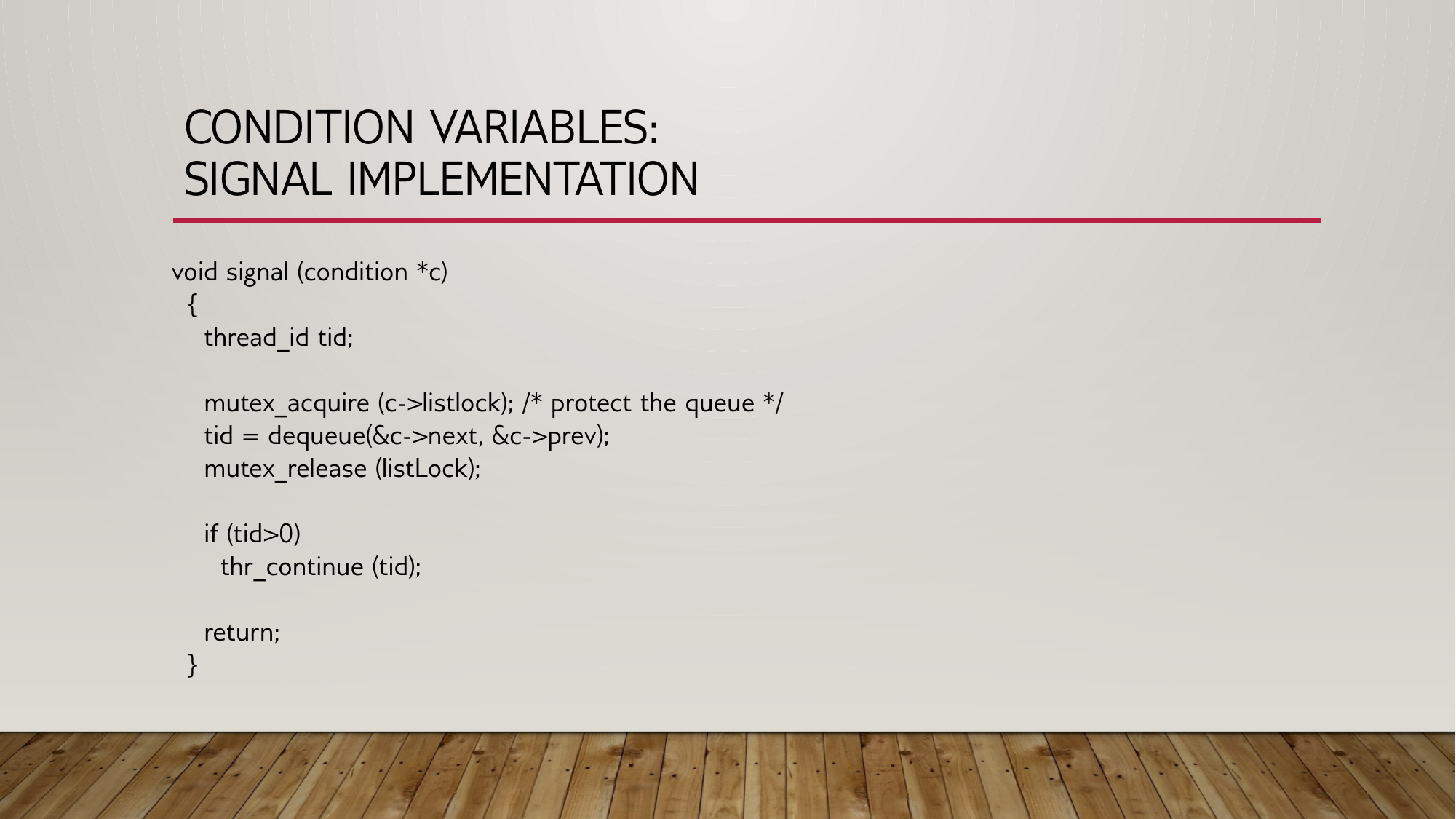

# Condition Variables: Signal Implementation
void signal (condition *c)
  {
    thread_id tid;

    mutex_acquire (c->listlock); /* protect the queue */
    tid = dequeue(&c->next, &c->prev);
    mutex_release (listLock);

    if (tid>0)
      thr_continue (tid);

    return;
  }